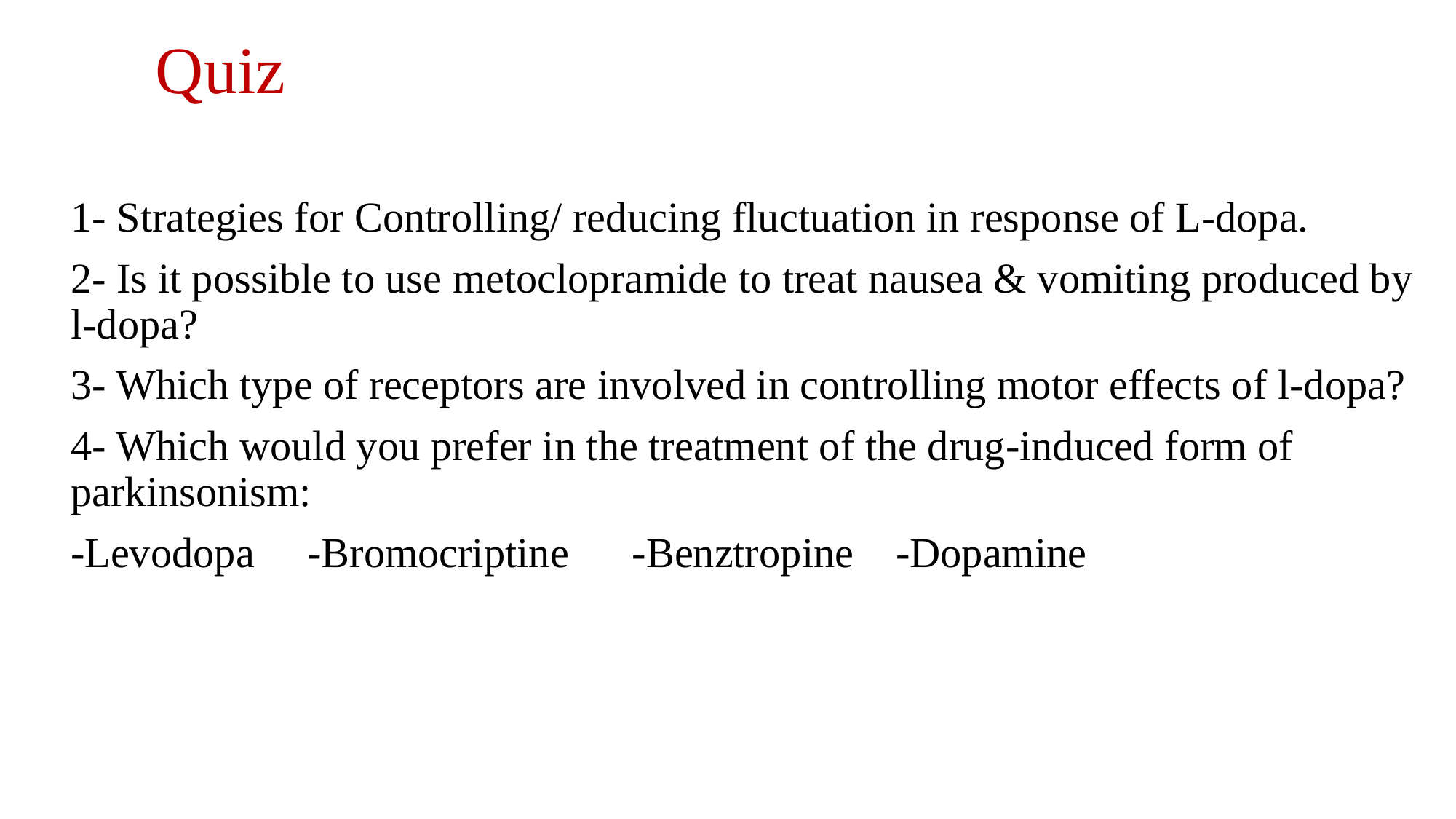

# Quiz
1- Strategies for Controlling/ reducing fluctuation in response of L-dopa.
2- Is it possible to use metoclopramide to treat nausea & vomiting produced by l-dopa?
3- Which type of receptors are involved in controlling motor effects of l-dopa?
4- Which would you prefer in the treatment of the drug-induced form of parkinsonism:
-Levodopa     -Bromocriptine      -Benztropine    -Dopamine